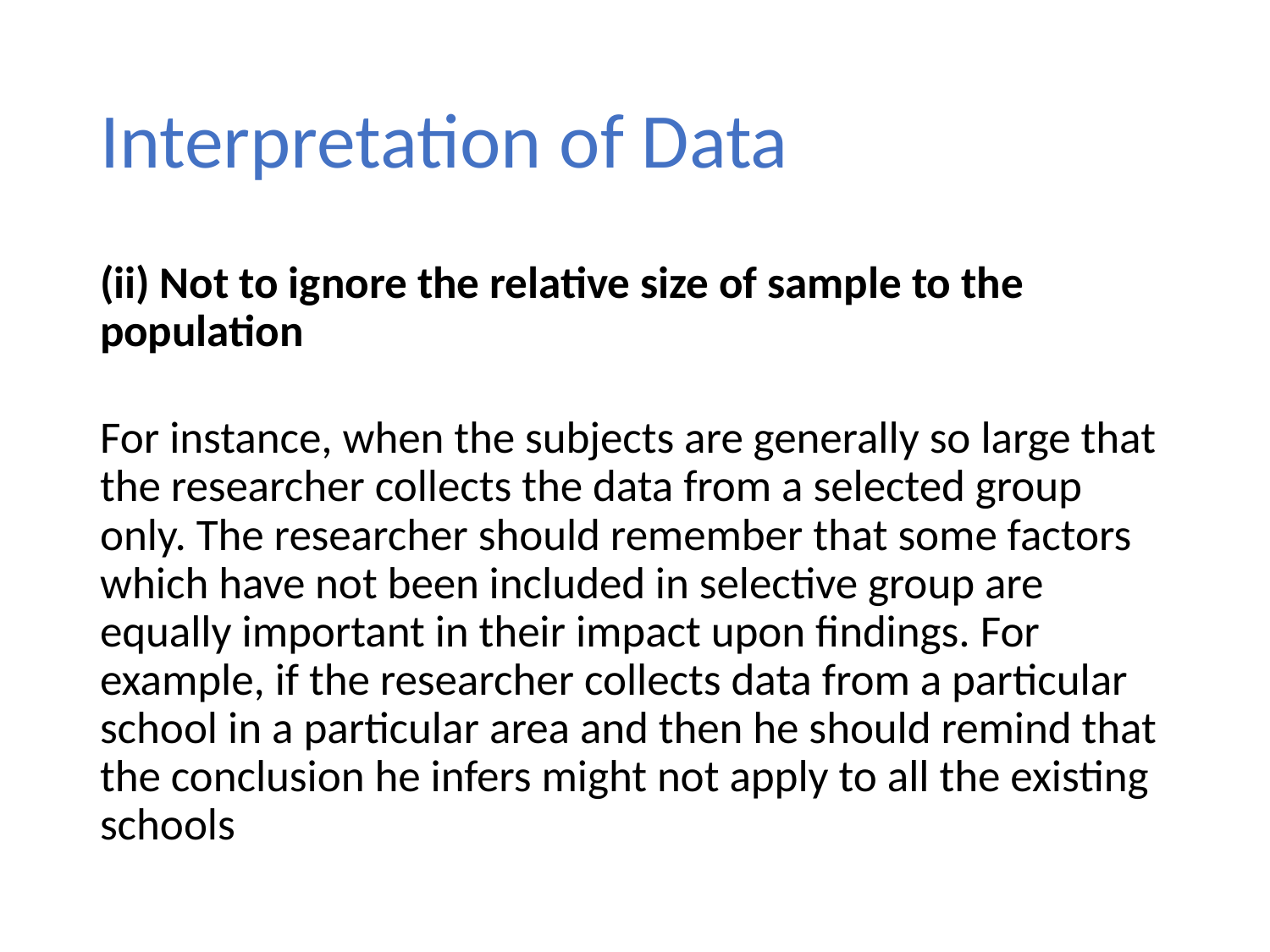

# Interpretation of Data
(ii) Not to ignore the relative size of sample to the population

For instance, when the subjects are generally so large that the researcher collects the data from a selected group only. The researcher should remember that some factors which have not been included in selective group are equally important in their impact upon findings. For example, if the researcher collects data from a particular school in a particular area and then he should remind that the conclusion he infers might not apply to all the existing schools